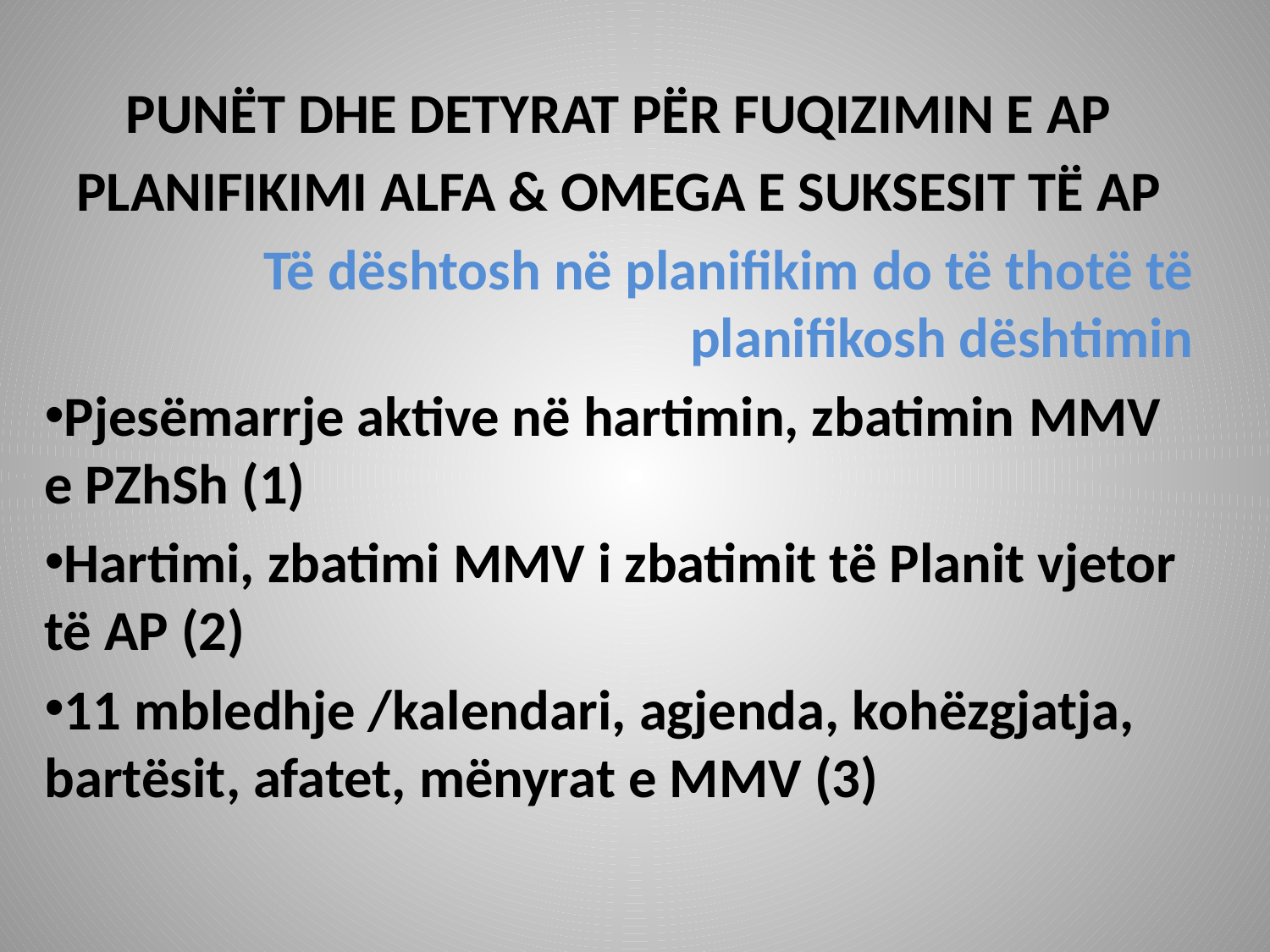

# PUNËT DHE DETYRAT PËR FUQIZIMIN E AP
PLANIFIKIMI ALFA & OMEGA E SUKSESIT TË AP
Të dështosh në planifikim do të thotë të planifikosh dështimin
Pjesëmarrje aktive në hartimin, zbatimin MMV e PZhSh (1)
Hartimi, zbatimi MMV i zbatimit të Planit vjetor të AP (2)
11 mbledhje /kalendari, agjenda, kohëzgjatja, bartësit, afatet, mënyrat e MMV (3)